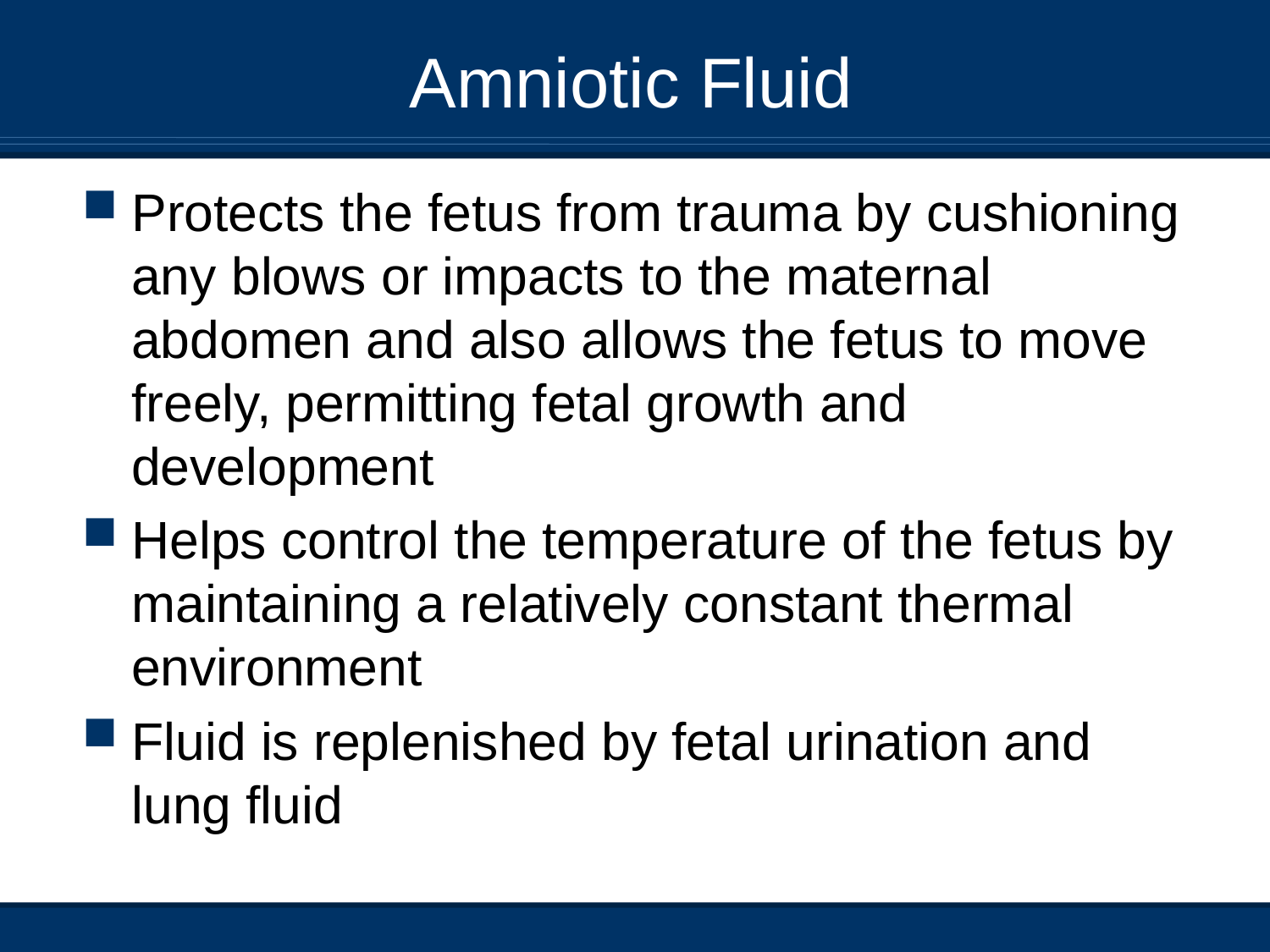

# Amniotic Fluid
Protects the fetus from trauma by cushioning any blows or impacts to the maternal abdomen and also allows the fetus to move freely, permitting fetal growth and development
Helps control the temperature of the fetus by maintaining a relatively constant thermal environment
Fluid is replenished by fetal urination and lung fluid